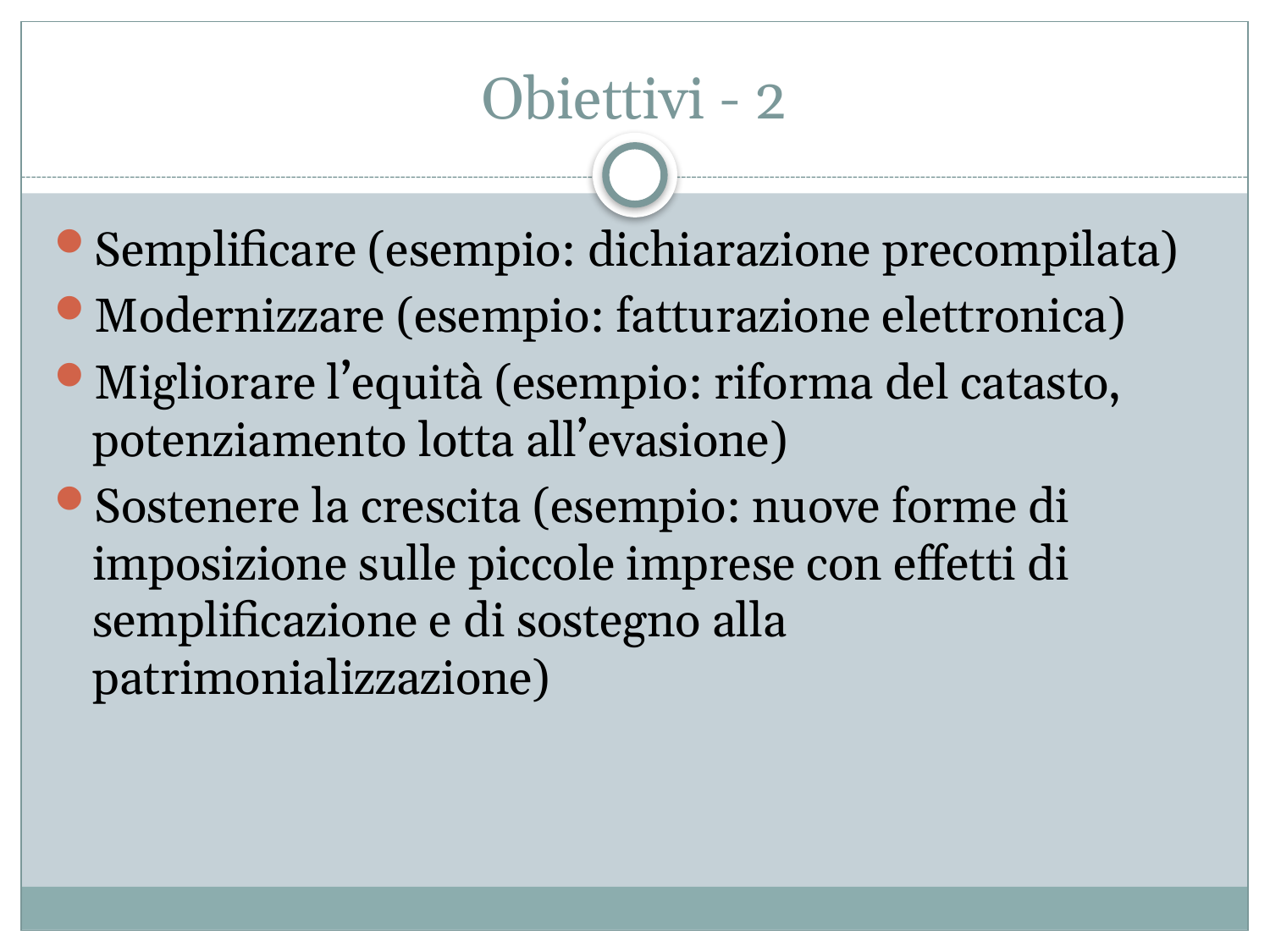

# Obiettivi - 2
Semplificare (esempio: dichiarazione precompilata)
Modernizzare (esempio: fatturazione elettronica)
Migliorare l’equità (esempio: riforma del catasto, potenziamento lotta all’evasione)
Sostenere la crescita (esempio: nuove forme di imposizione sulle piccole imprese con effetti di semplificazione e di sostegno alla patrimonializzazione)